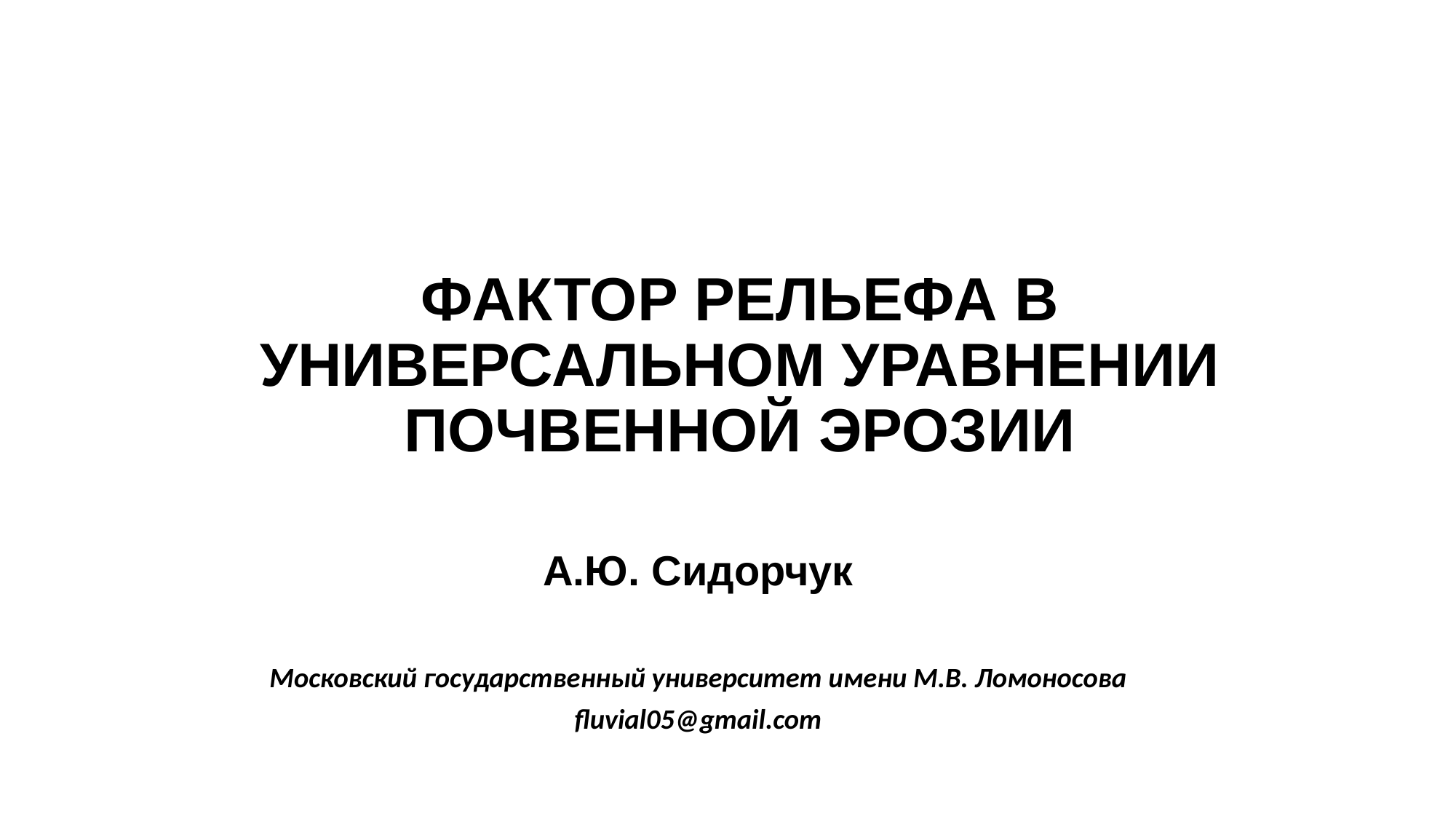

# Фактор рельефа в универсальном уравнении почвенной эрозии
А.Ю. Сидорчук

Московский государственный университет имени М.В. Ломоносова
fluvial05@gmail.com